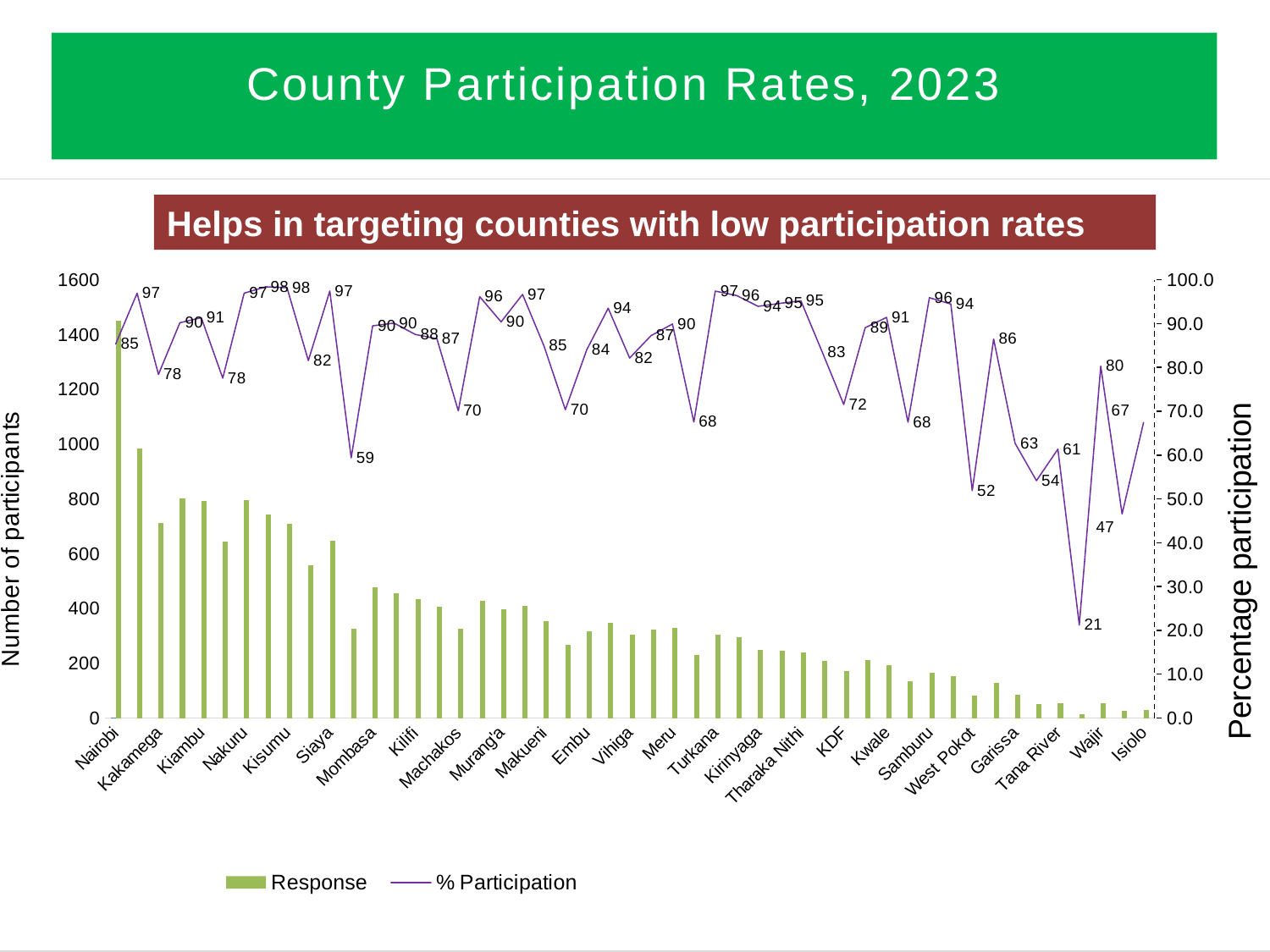

# County Participation Rates, 2023

[unsupported chart]

Helps in targeting counties with low participation rates
9